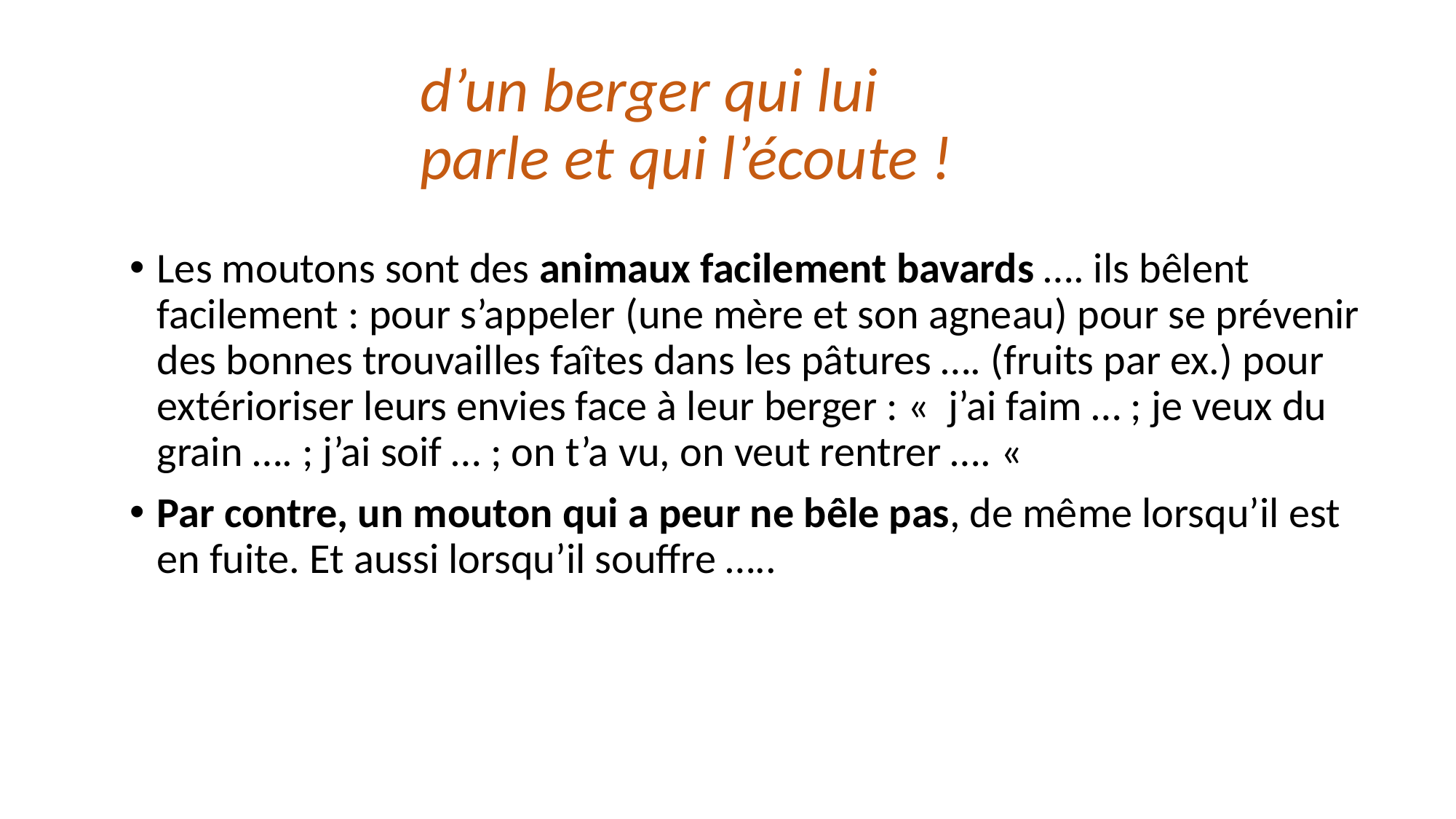

# d’un berger qui lui parle et qui l’écoute !
Les moutons sont des animaux facilement bavards …. ils bêlent facilement : pour s’appeler (une mère et son agneau) pour se prévenir des bonnes trouvailles faîtes dans les pâtures …. (fruits par ex.) pour extérioriser leurs envies face à leur berger : «  j’ai faim … ; je veux du grain …. ; j’ai soif … ; on t’a vu, on veut rentrer …. «
Par contre, un mouton qui a peur ne bêle pas, de même lorsqu’il est en fuite. Et aussi lorsqu’il souffre …..